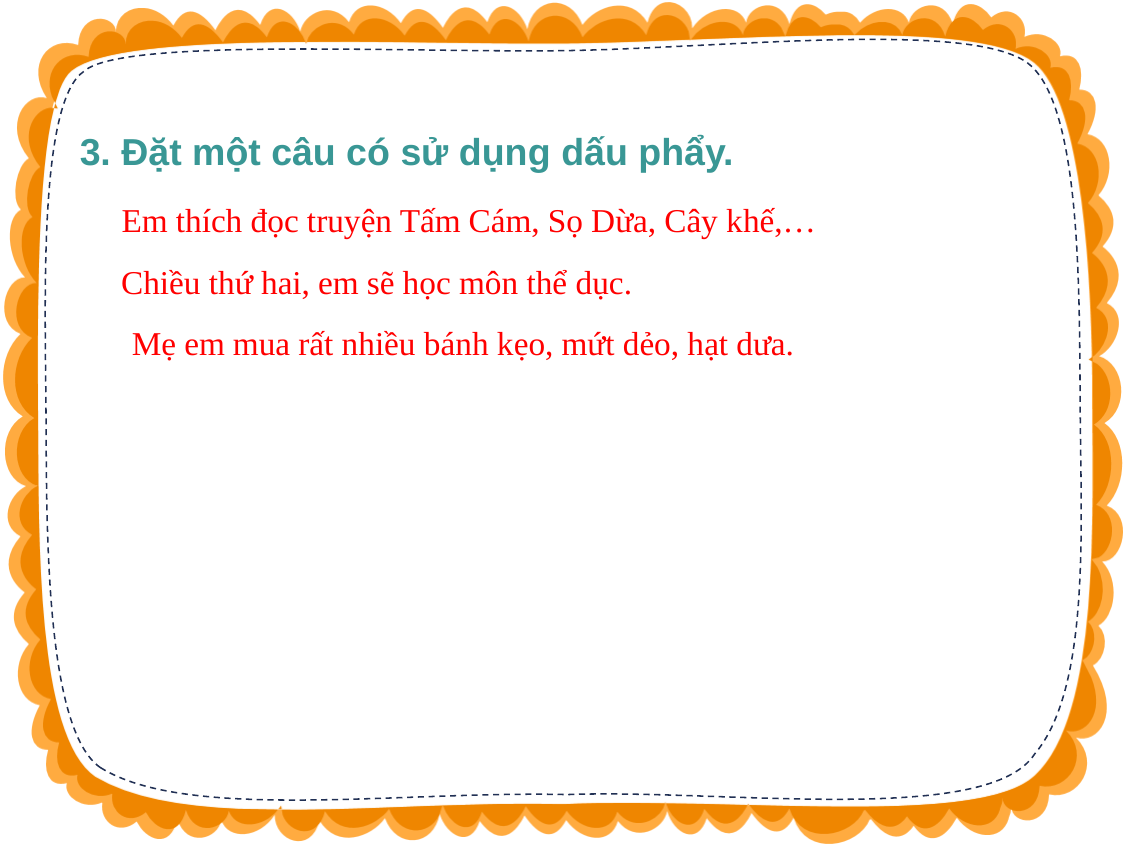

3. Đặt một câu có sử dụng dấu phẩy.
Em thích đọc truyện Tấm Cám, Sọ Dừa, Cây khế,…
Chiều thứ hai, em sẽ học môn thể dục.
Mẹ em mua rất nhiều bánh kẹo, mứt dẻo, hạt dưa.